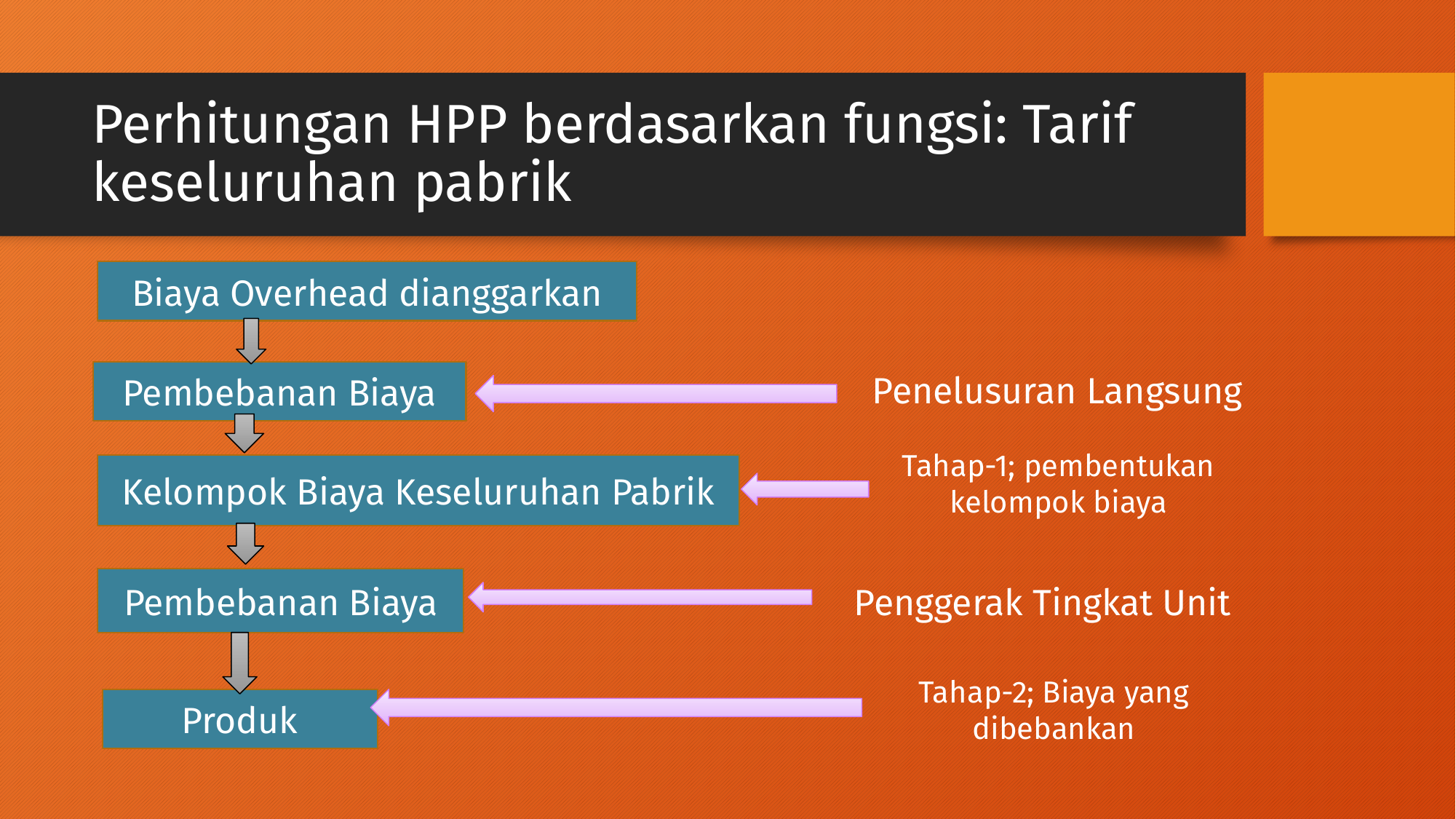

# Perhitungan HPP berdasarkan fungsi: Tarif keseluruhan pabrik

Biaya Overhead dianggarkan

Pembebanan Biaya
Penelusuran Langsung

Tahap-1; pembentukan kelompok biaya
Kelompok Biaya Keseluruhan Pabrik

Pembebanan Biaya
Penggerak Tingkat Unit

Tahap-2; Biaya yang dibebankan
Produk